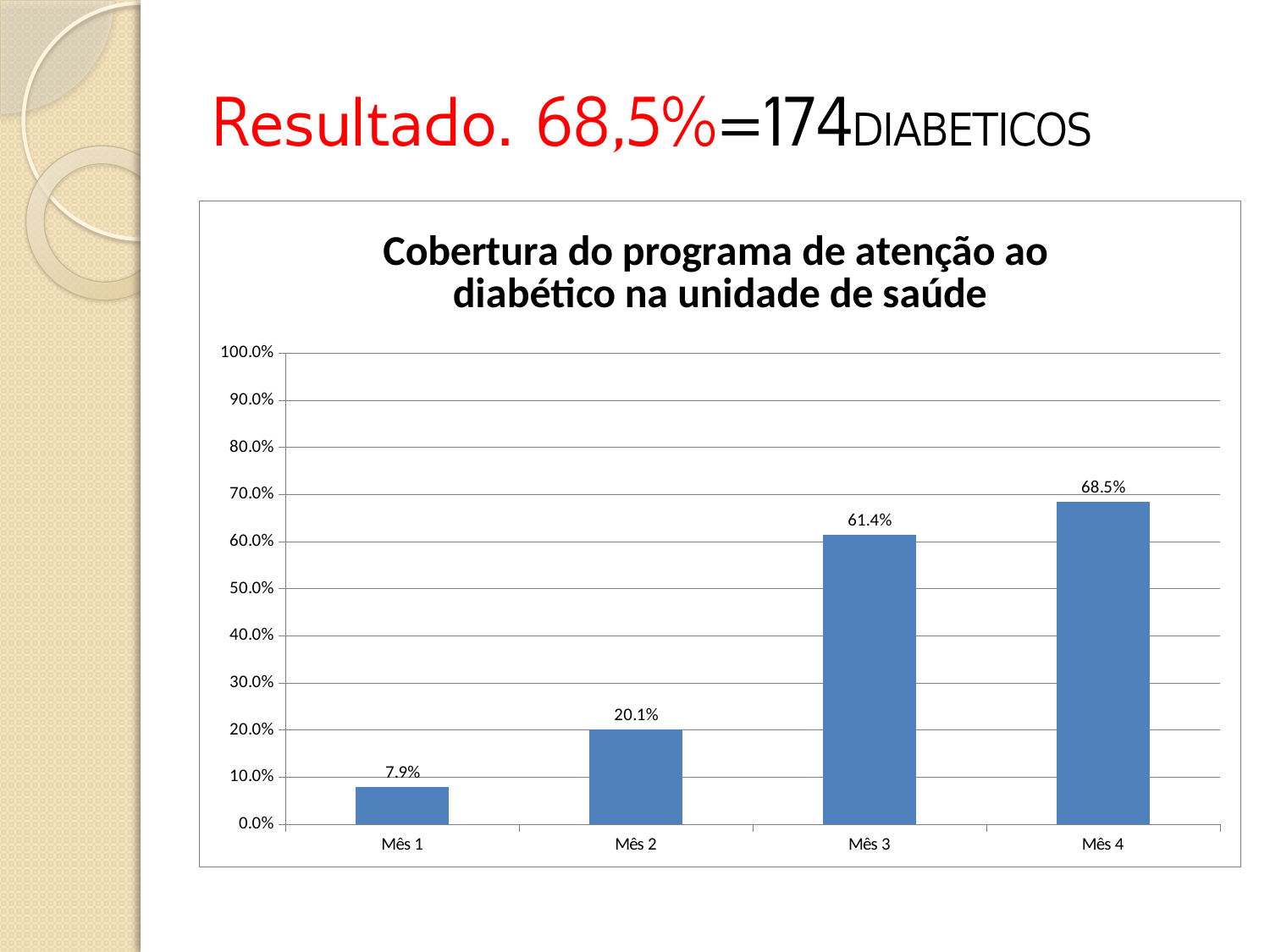

# Resultado. 68,5%=174DIABETICOS

### Chart:

| Category | Cobertura do programa de atenção ao  diabético na unidade de saúde |
|---|---|
| Mês 1 | 0.07874015748031496 |
| Mês 2 | 0.2007874015748033 |
| Mês 3 | 0.6141732283464567 |
| Mês 4 | 0.6850393700787406 |